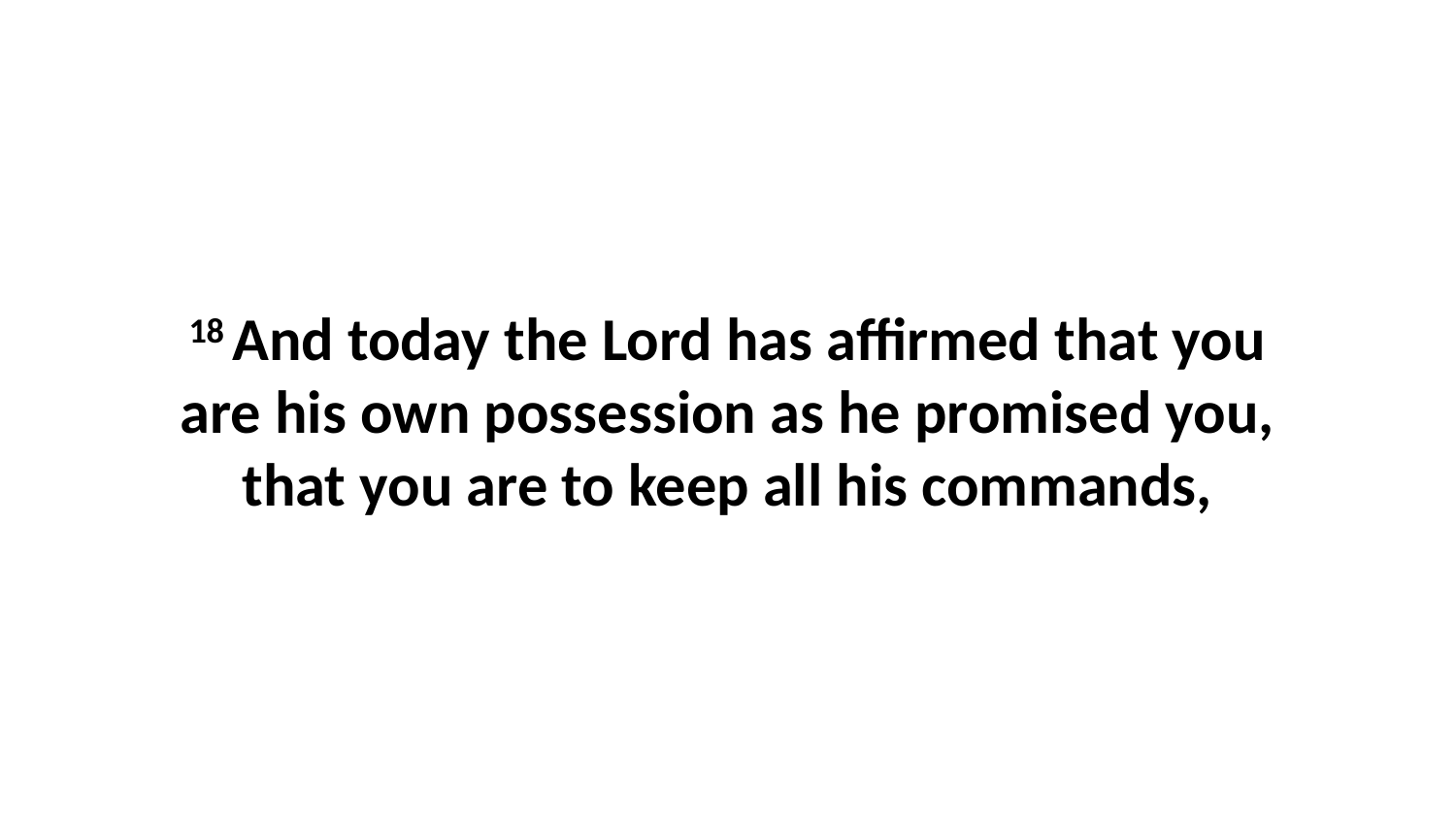

18 And today the Lord has affirmed that you are his own possession as he promised you, that you are to keep all his commands,